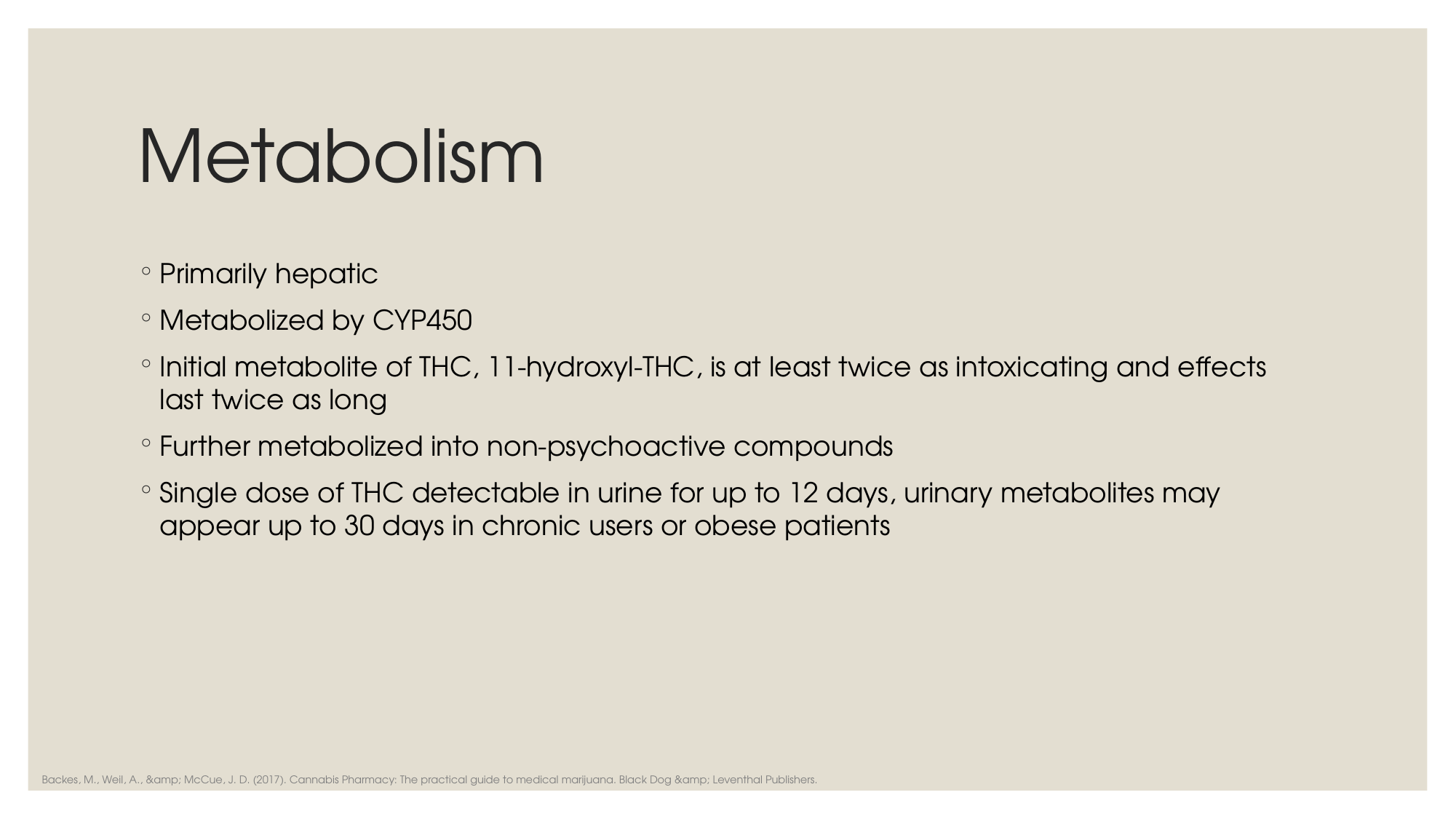

# Metabolism
Primarily hepatic
Metabolized by CYP450
Initial metabolite of THC, 11-hydroxyl-THC, is at least twice as intoxicating and effects last twice as long
Further metabolized into non-psychoactive compounds
Single dose of THC detectable in urine for up to 12 days, urinary metabolites may appear up to 30 days in chronic users or obese patients
Backes, M., Weil, A., &amp; McCue, J. D. (2017). Cannabis Pharmacy: The practical guide to medical marijuana. Black Dog &amp; Leventhal Publishers.